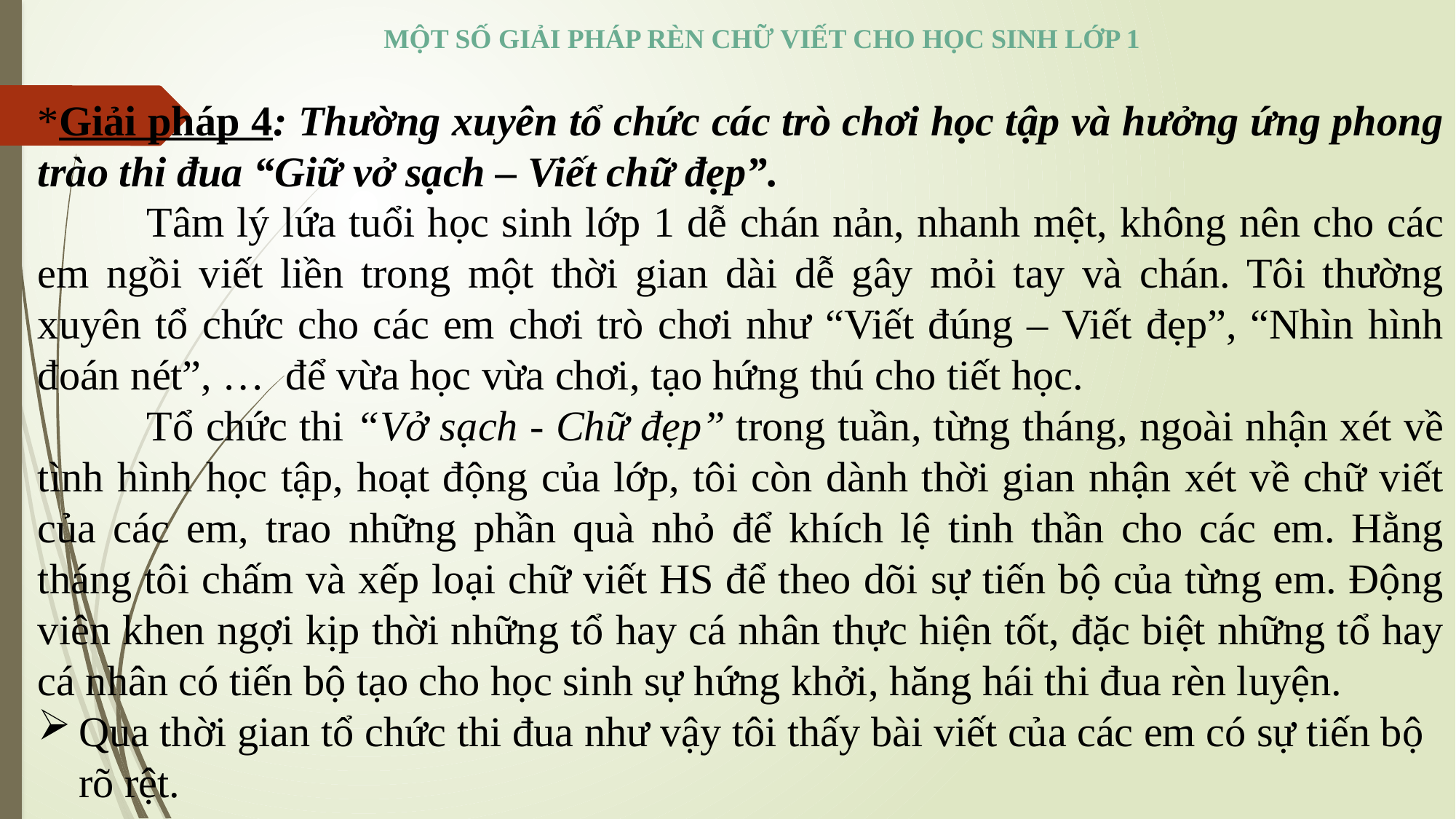

MỘT SỐ GIẢI PHÁP RÈN CHỮ VIẾT CHO HỌC SINH LỚP 1

*Giải pháp 4: Thường xuyên tổ chức các trò chơi học tập và hưởng ứng phong trào thi đua “Giữ vở sạch – Viết chữ đẹp”.
	Tâm lý lứa tuổi học sinh lớp 1 dễ chán nản, nhanh mệt, không nên cho các em ngồi viết liền trong một thời gian dài dễ gây mỏi tay và chán. Tôi thường xuyên tổ chức cho các em chơi trò chơi như “Viết đúng – Viết đẹp”, “Nhìn hình đoán nét”, …  để vừa học vừa chơi, tạo hứng thú cho tiết học.
	Tổ chức thi “Vở sạch - Chữ đẹp” trong tuần, từng tháng, ngoài nhận xét về tình hình học tập, hoạt động của lớp, tôi còn dành thời gian nhận xét về chữ viết của các em, trao những phần quà nhỏ để khích lệ tinh thần cho các em. Hằng tháng tôi chấm và xếp loại chữ viết HS để theo dõi sự tiến bộ của từng em. Động viên khen ngợi kịp thời những tổ hay cá nhân thực hiện tốt, đặc biệt những tổ hay cá nhân có tiến bộ tạo cho học sinh sự hứng khởi, hăng hái thi đua rèn luyện.
Qua thời gian tổ chức thi đua như vậy tôi thấy bài viết của các em có sự tiến bộ rõ rệt.